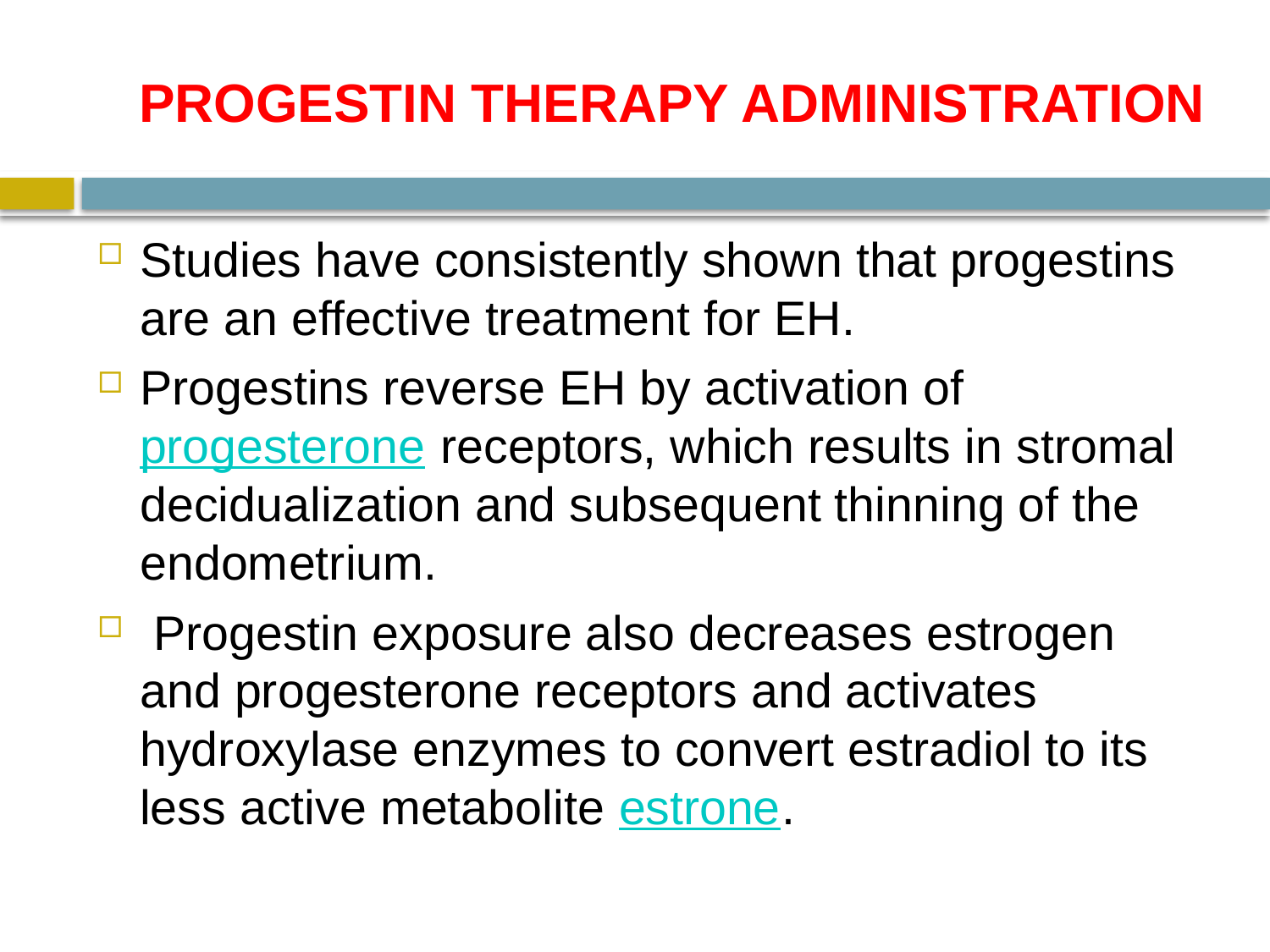

# PROGESTIN THERAPY ADMINISTRATION
Studies have consistently shown that progestins are an effective treatment for EH.
Progestins reverse EH by activation of progesterone receptors, which results in stromal decidualization and subsequent thinning of the endometrium.
 Progestin exposure also decreases estrogen and progesterone receptors and activates hydroxylase enzymes to convert estradiol to its less active metabolite estrone.